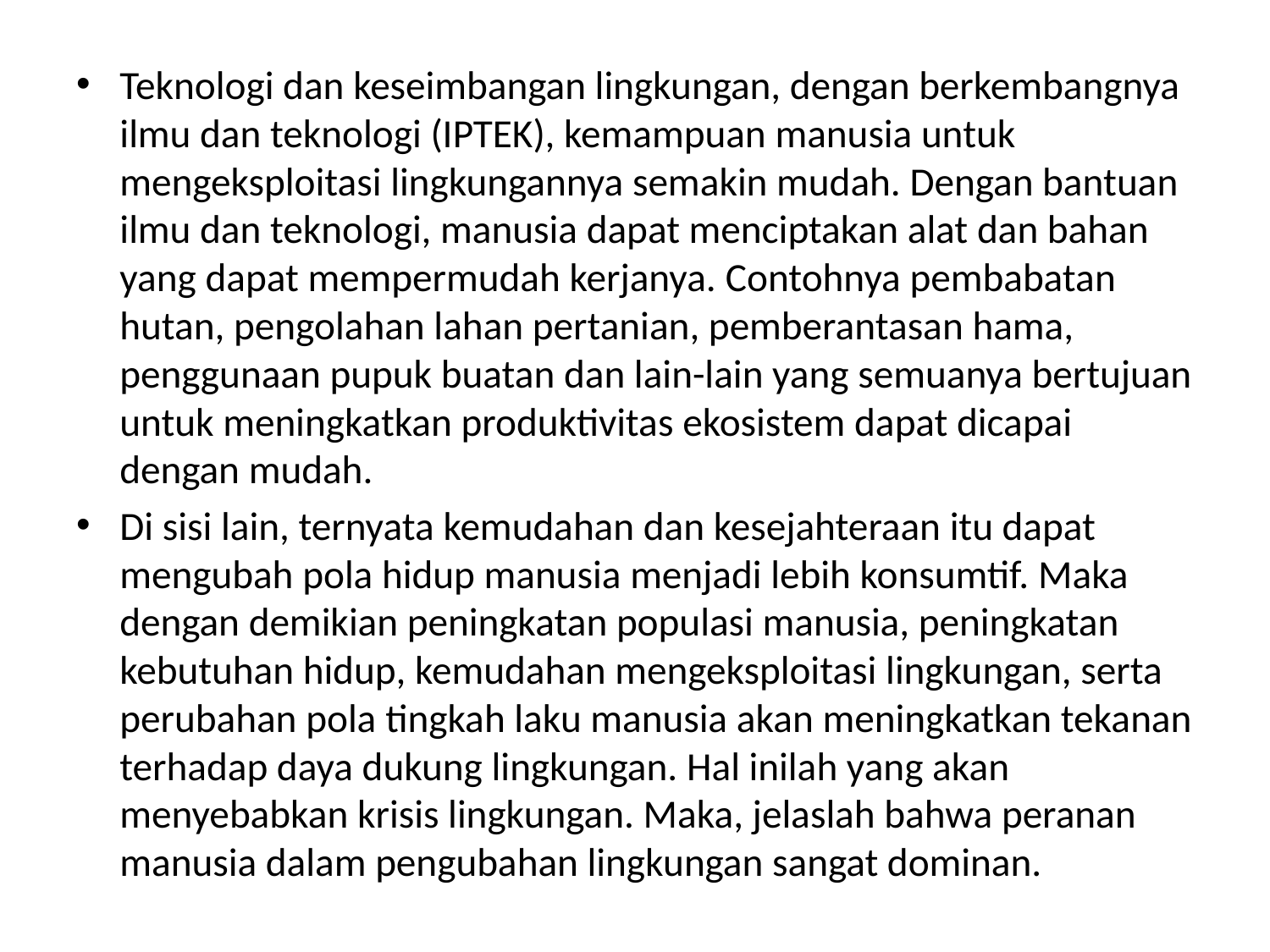

Teknologi dan keseimbangan lingkungan, dengan berkembangnya ilmu dan teknologi (IPTEK), kemampuan manusia untuk mengeksploitasi lingkungannya semakin mudah. Dengan bantuan ilmu dan teknologi, manusia dapat menciptakan alat dan bahan yang dapat mempermudah kerjanya. Contohnya pembabatan hutan, pengolahan lahan pertanian, pemberantasan hama, penggunaan pupuk buatan dan lain-lain yang semuanya bertujuan untuk meningkatkan produktivitas ekosistem dapat dicapai dengan mudah.
Di sisi lain, ternyata kemudahan dan kesejahteraan itu dapat mengubah pola hidup manusia menjadi lebih konsumtif. Maka dengan demikian peningkatan populasi manusia, peningkatan kebutuhan hidup, kemudahan mengeksploitasi lingkungan, serta perubahan pola tingkah laku manusia akan meningkatkan tekanan terhadap daya dukung lingkungan. Hal inilah yang akan menyebabkan krisis lingkungan. Maka, jelaslah bahwa peranan manusia dalam pengubahan lingkungan sangat dominan.